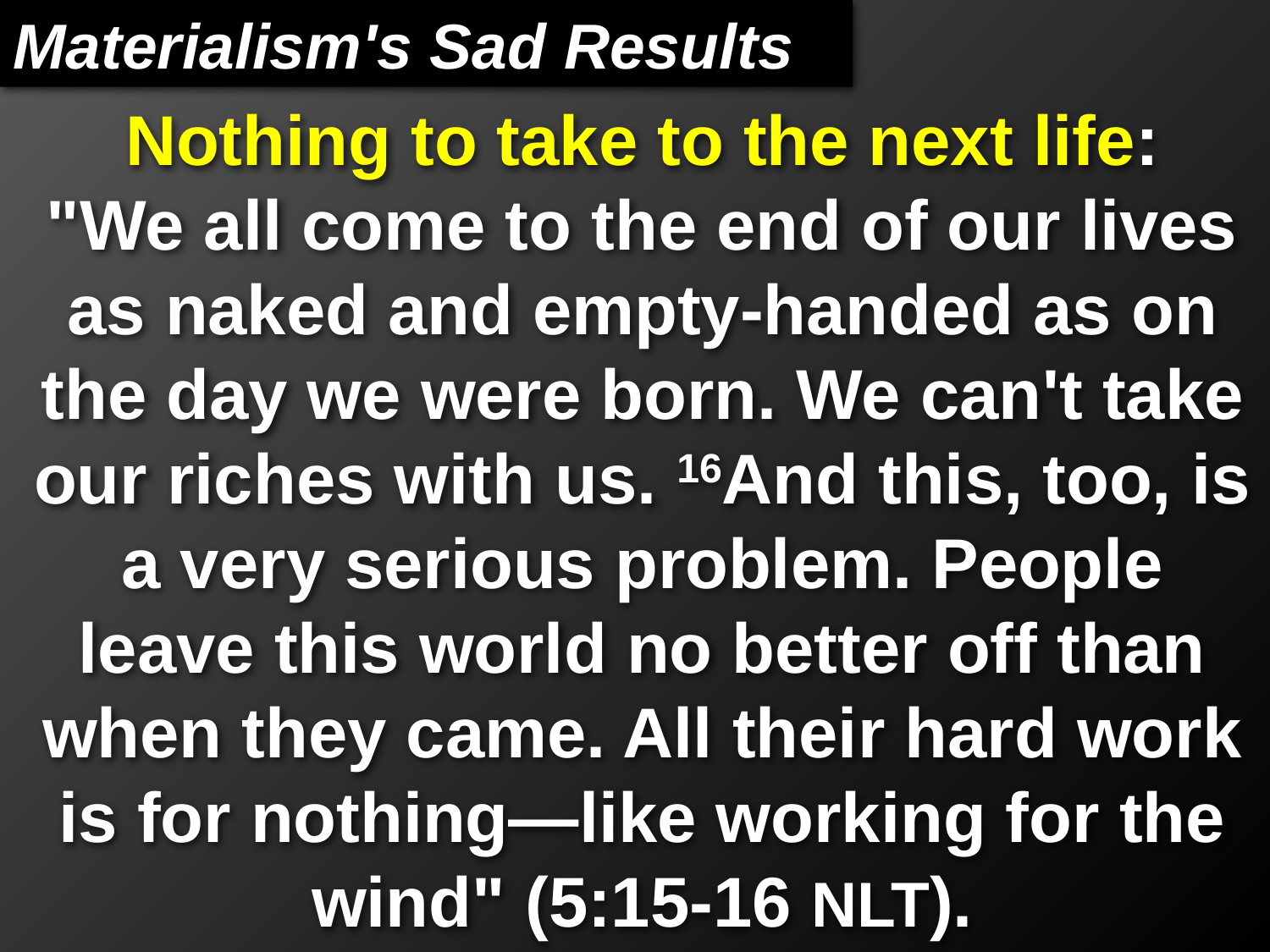

Materialism's Sad Results

# Nothing to take to the next life: "We all come to the end of our lives as naked and empty-handed as on the day we were born. We can't take our riches with us. 16And this, too, is a very serious problem. People leave this world no better off than when they came. All their hard work is for nothing—like working for the wind" (5:15-16 NLT).